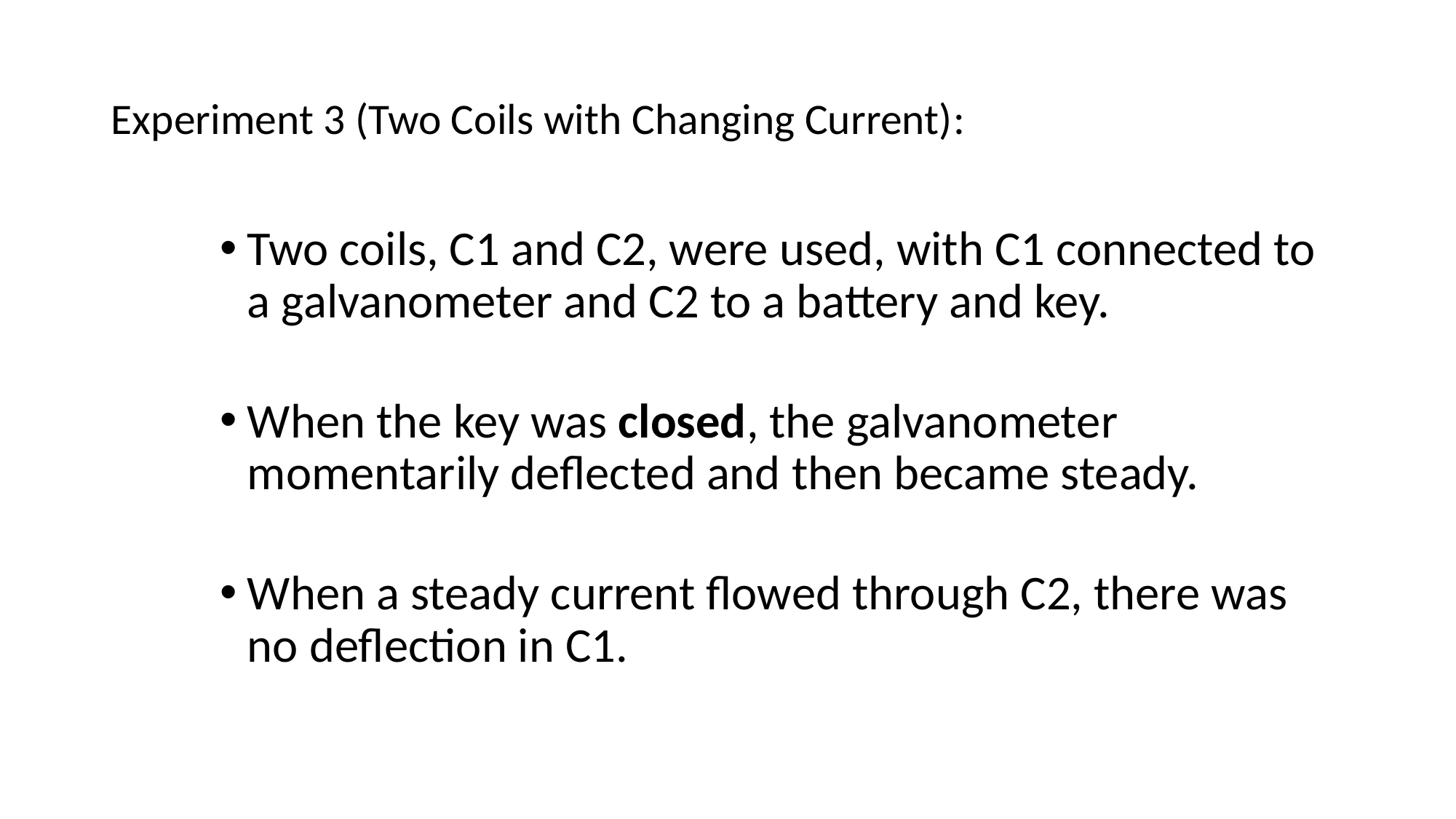

# Experiment 3 (Two Coils with Changing Current):
Two coils, C1 and C2, were used, with C1 connected to a galvanometer and C2 to a battery and key.

When the key was closed, the galvanometer momentarily deflected and then became steady.

When a steady current flowed through C2, there was no deflection in C1.